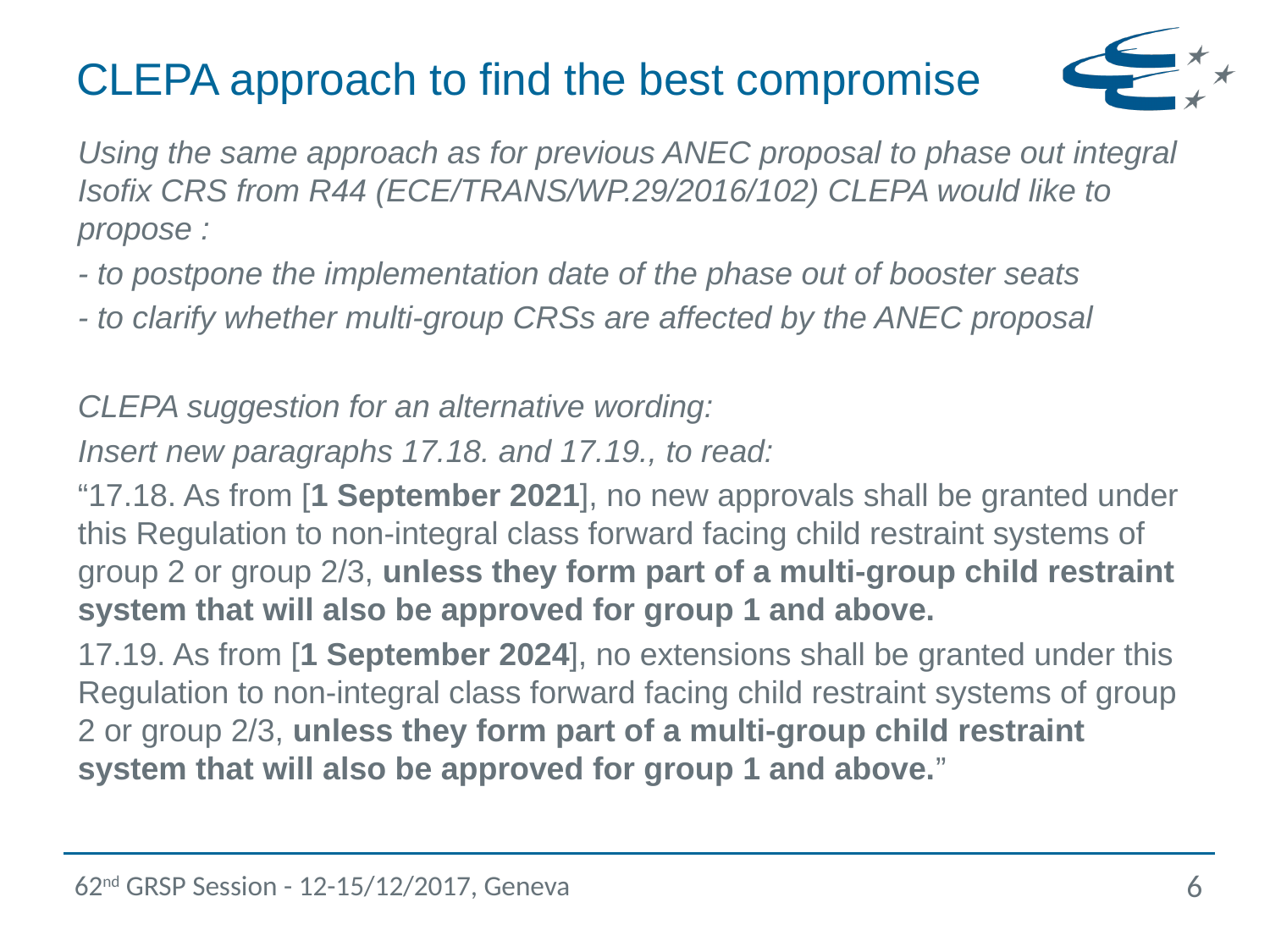

# CLEPA approach to find the best compromise
Using the same approach as for previous ANEC proposal to phase out integral Isofix CRS from R44 (ECE/TRANS/WP.29/2016/102) CLEPA would like to propose :
- to postpone the implementation date of the phase out of booster seats
- to clarify whether multi-group CRSs are affected by the ANEC proposal

CLEPA suggestion for an alternative wording:
Insert new paragraphs 17.18. and 17.19., to read:
“17.18. As from [1 September 2021], no new approvals shall be granted under this Regulation to non-integral class forward facing child restraint systems of group 2 or group 2/3, unless they form part of a multi-group child restraint system that will also be approved for group 1 and above.
17.19. As from [1 September 2024], no extensions shall be granted under this Regulation to non-integral class forward facing child restraint systems of group 2 or group 2/3, unless they form part of a multi-group child restraint system that will also be approved for group 1 and above.”